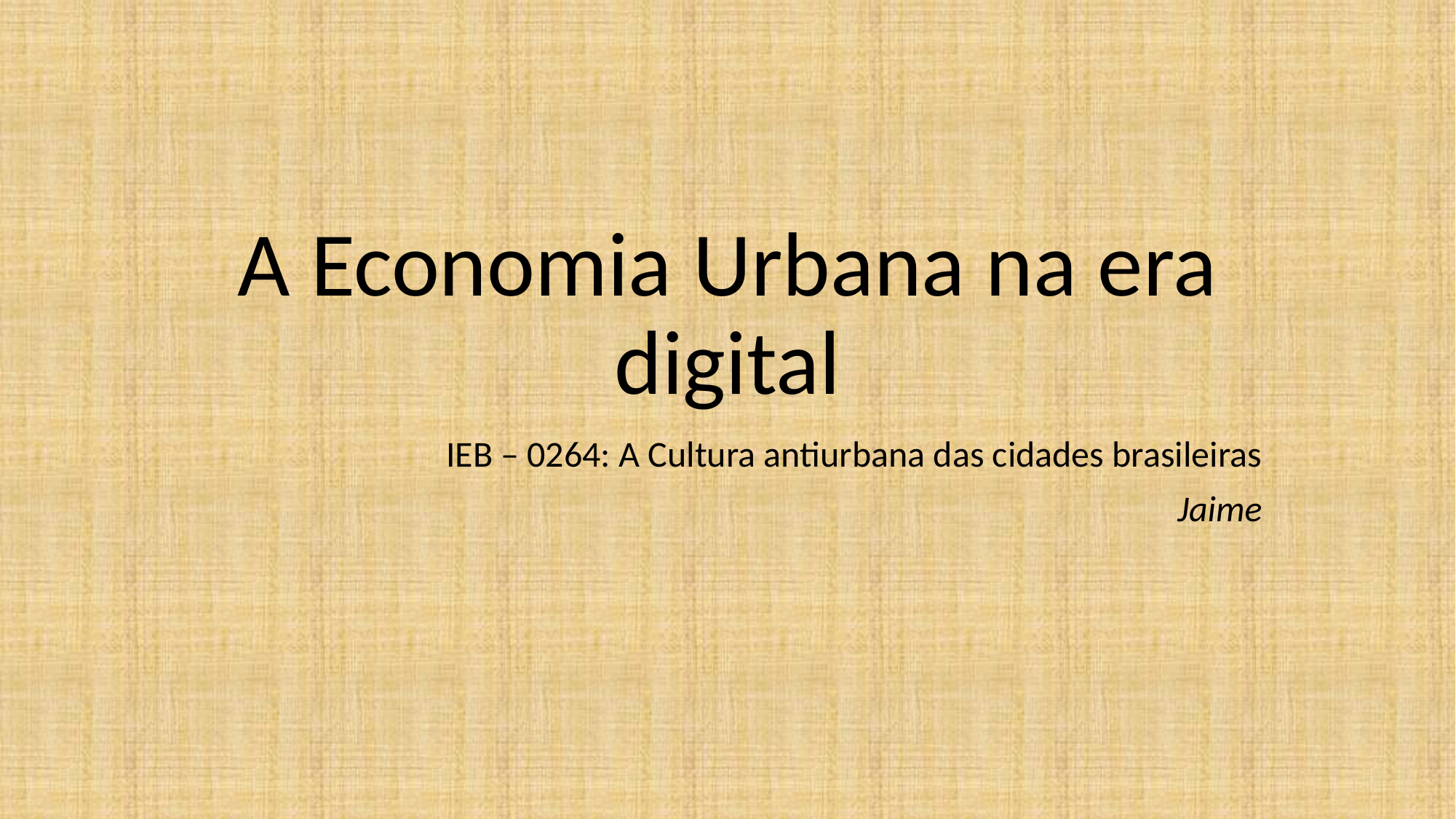

# A Economia Urbana na era digital
IEB – 0264: A Cultura antiurbana das cidades brasileiras
Jaime